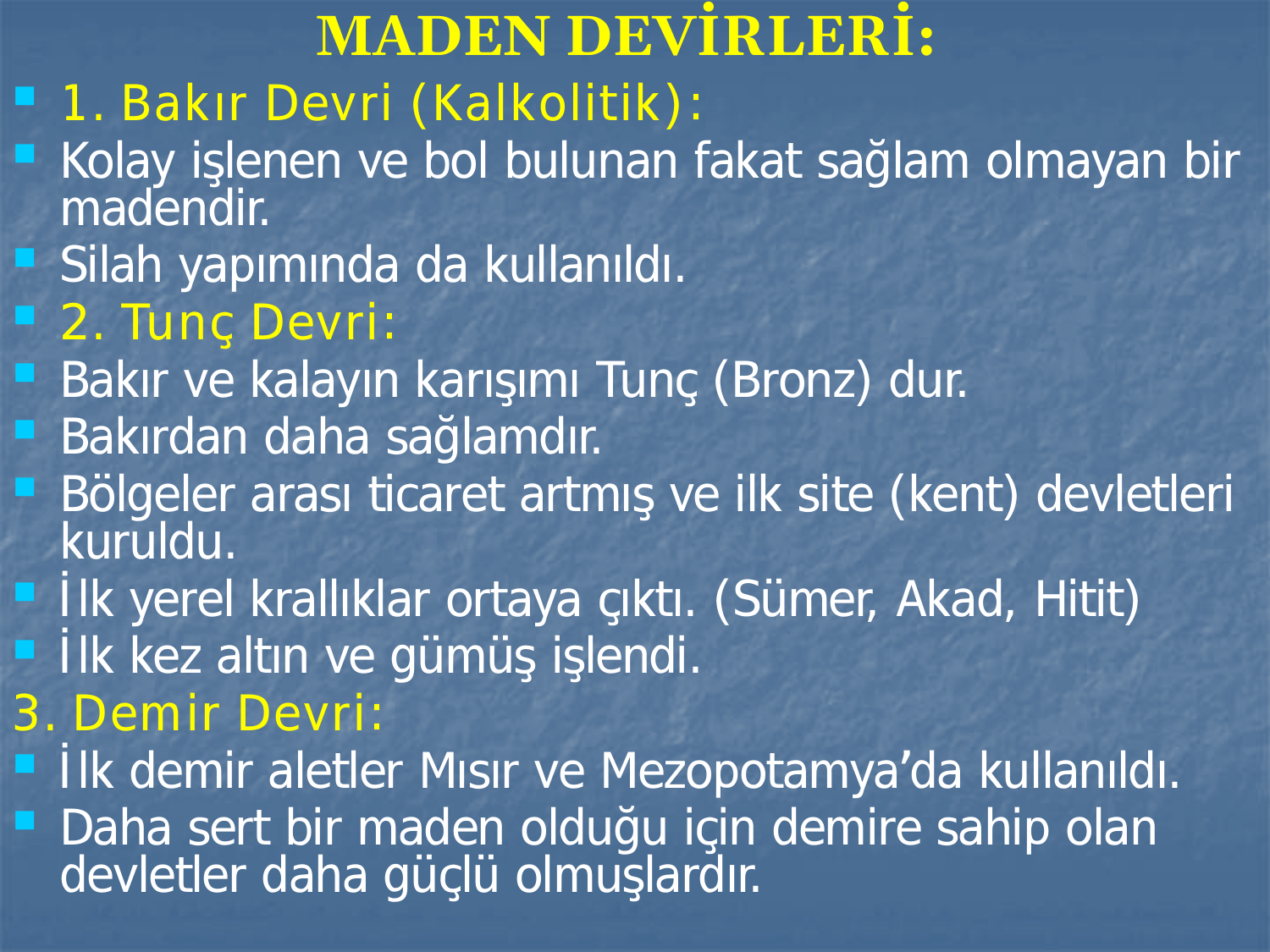

# MADEN DEVİRLERİ:
1. Bakır Devri (Kalkolitik):
Kolay işlenen ve bol bulunan fakat sağlam olmayan bir madendir.
Silah yapımında da kullanıldı.
2. Tunç Devri:
Bakır ve kalayın karışımı Tunç (Bronz) dur.
Bakırdan daha sağlamdır.
Bölgeler arası ticaret artmış ve ilk site (kent) devletleri kuruldu.
İlk yerel krallıklar ortaya çıktı. (Sümer, Akad, Hitit)
İlk kez altın ve gümüş işlendi.
3. Demir Devri:
İlk demir aletler Mısır ve Mezopotamya’da kullanıldı.
Daha sert bir maden olduğu için demire sahip olan devletler daha güçlü olmuşlardır.